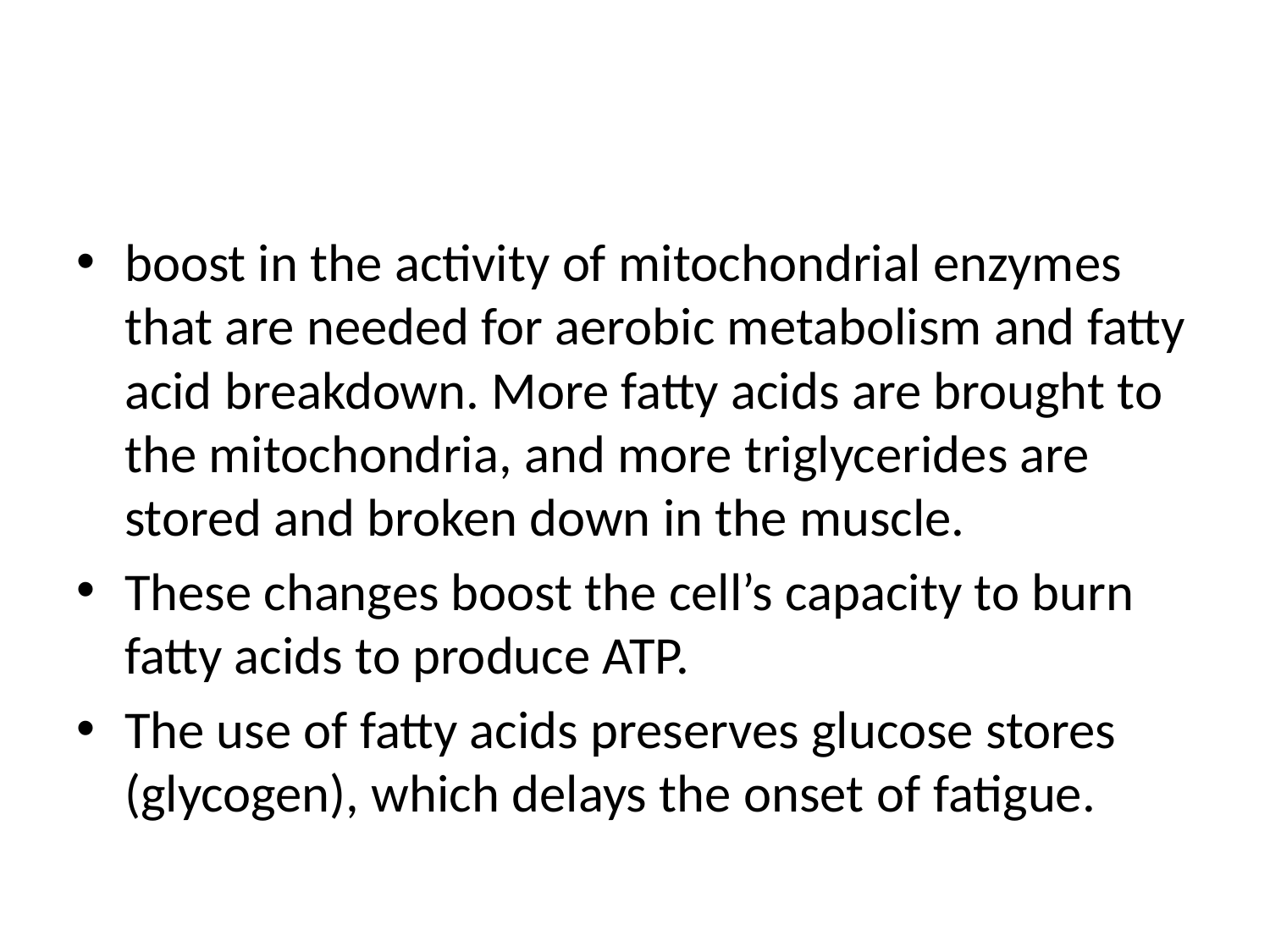

#
boost in the activity of mitochondrial enzymes that are needed for aerobic metabolism and fatty acid breakdown. More fatty acids are brought to the mitochondria, and more triglycerides are stored and broken down in the muscle.
These changes boost the cell’s capacity to burn fatty acids to produce ATP.
The use of fatty acids preserves glucose stores (glycogen), which delays the onset of fatigue.